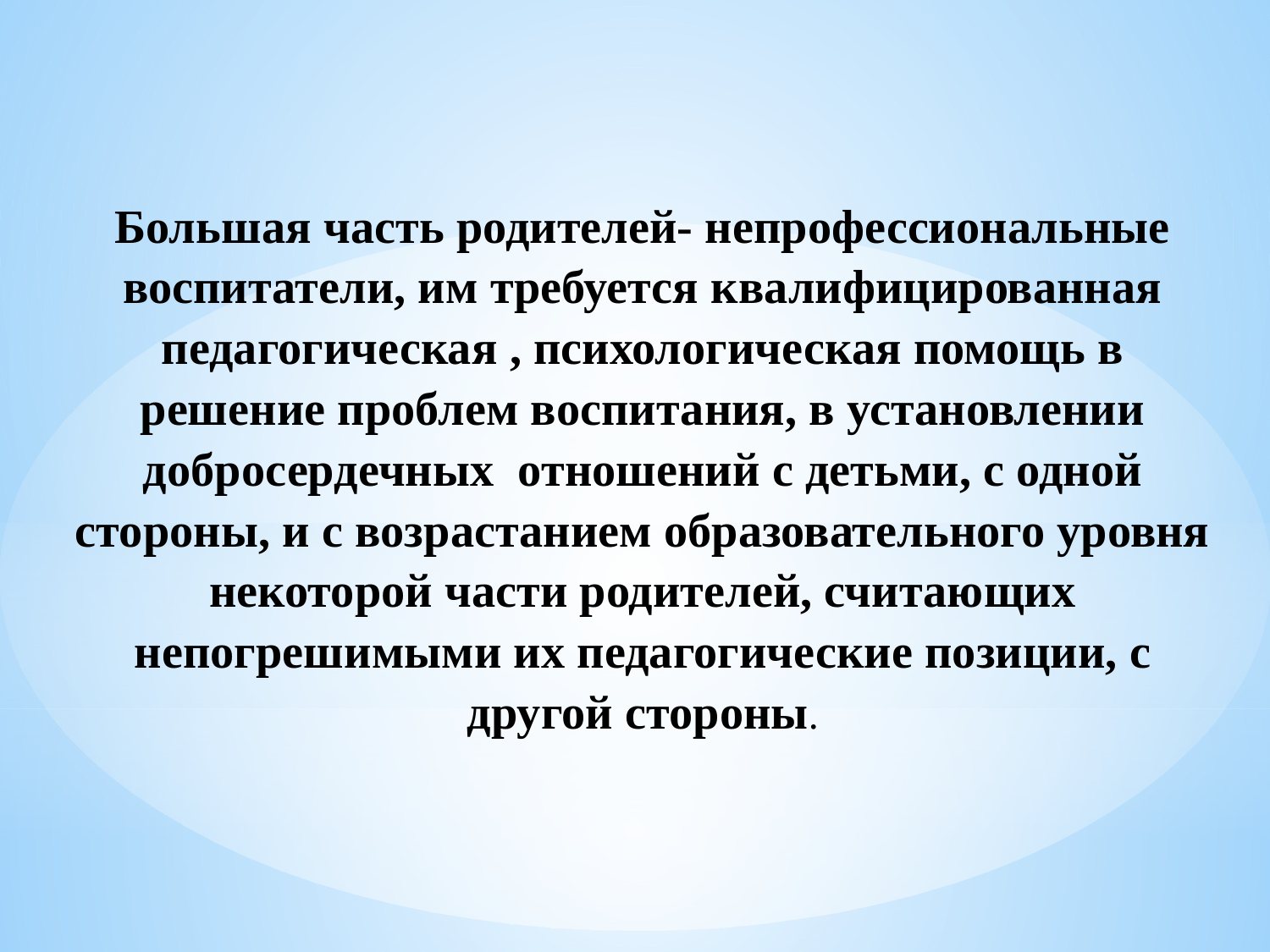

Большая часть родителей- непрофессиональные воспитатели, им требуется квалифицированная педагогическая , психологическая помощь в решение проблем воспитания, в установлении добросердечных  отношений с детьми, с одной стороны, и с возрастанием образовательного уровня некоторой части родителей, считающих непогрешимыми их педагогические позиции, с другой стороны.

#